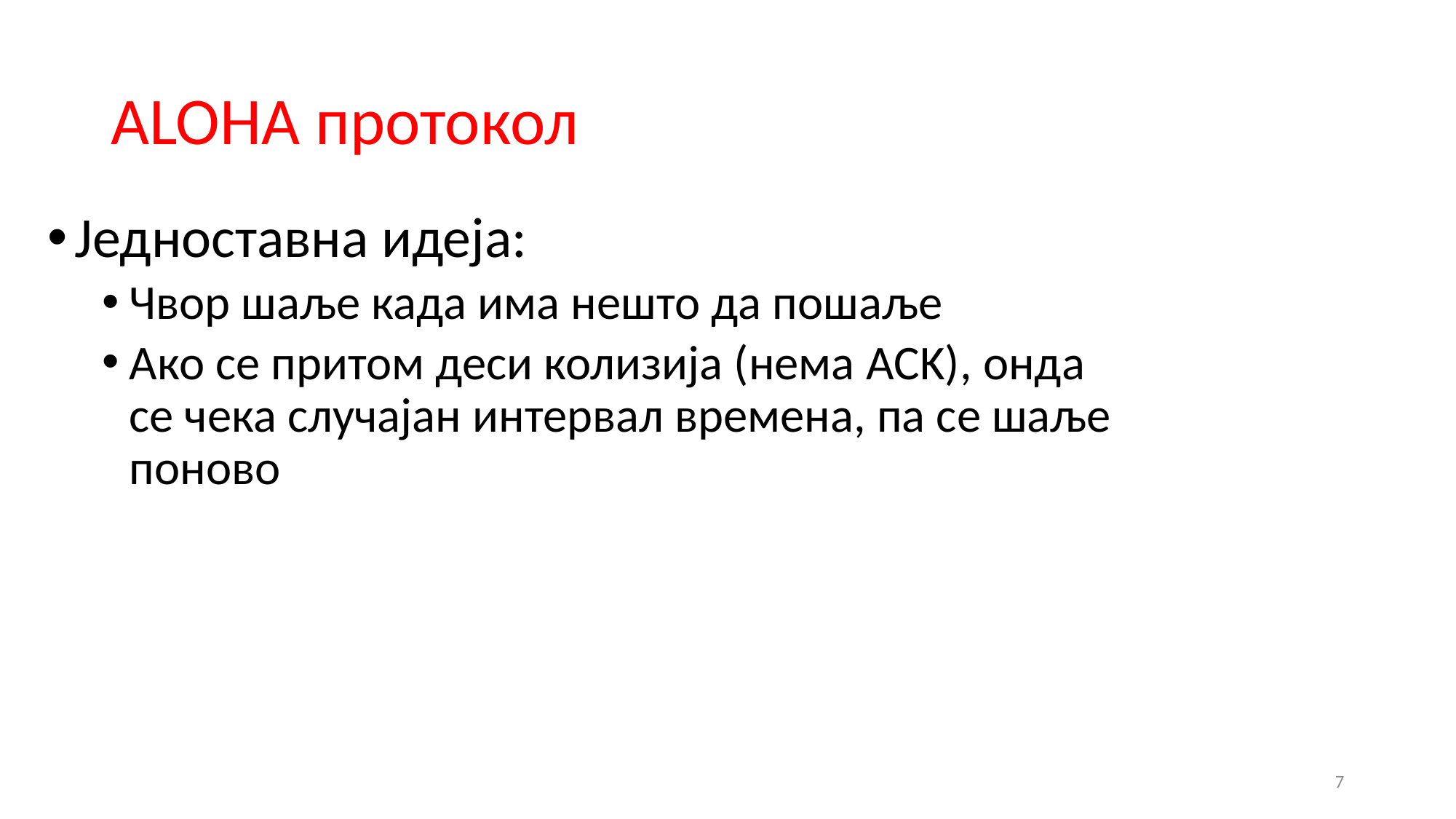

# ALOHA протокол
Једноставна идеја:
Чвор шаље када има нешто да пошаље
Ако се притом деси колизија (нема ACK), онда се чека случајан интервал времена, па се шаље поново
7